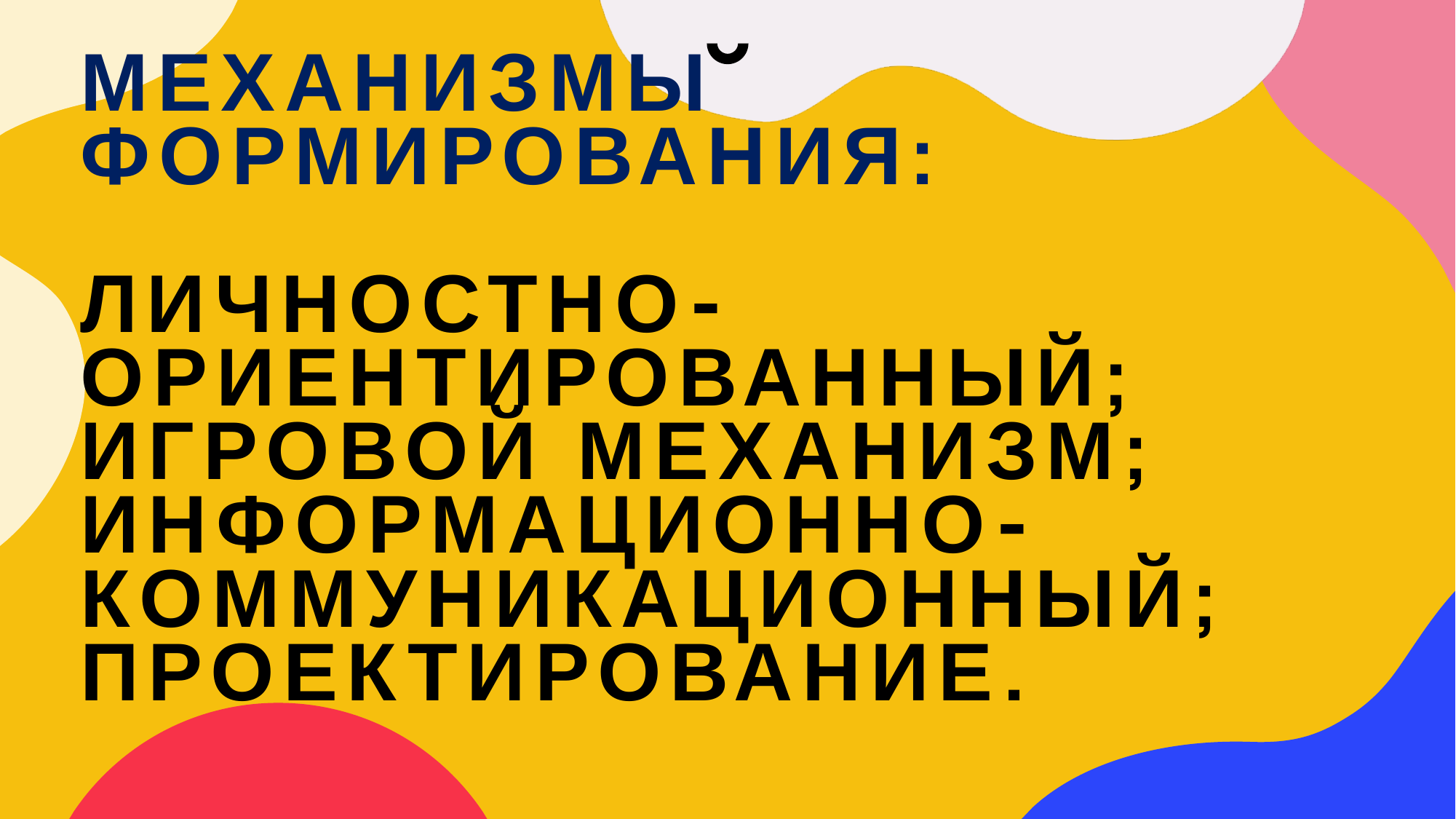

# Механизмы формирования: личностно-ориентированный; игровой механизм; информационно-коммуникационный; проектирование.